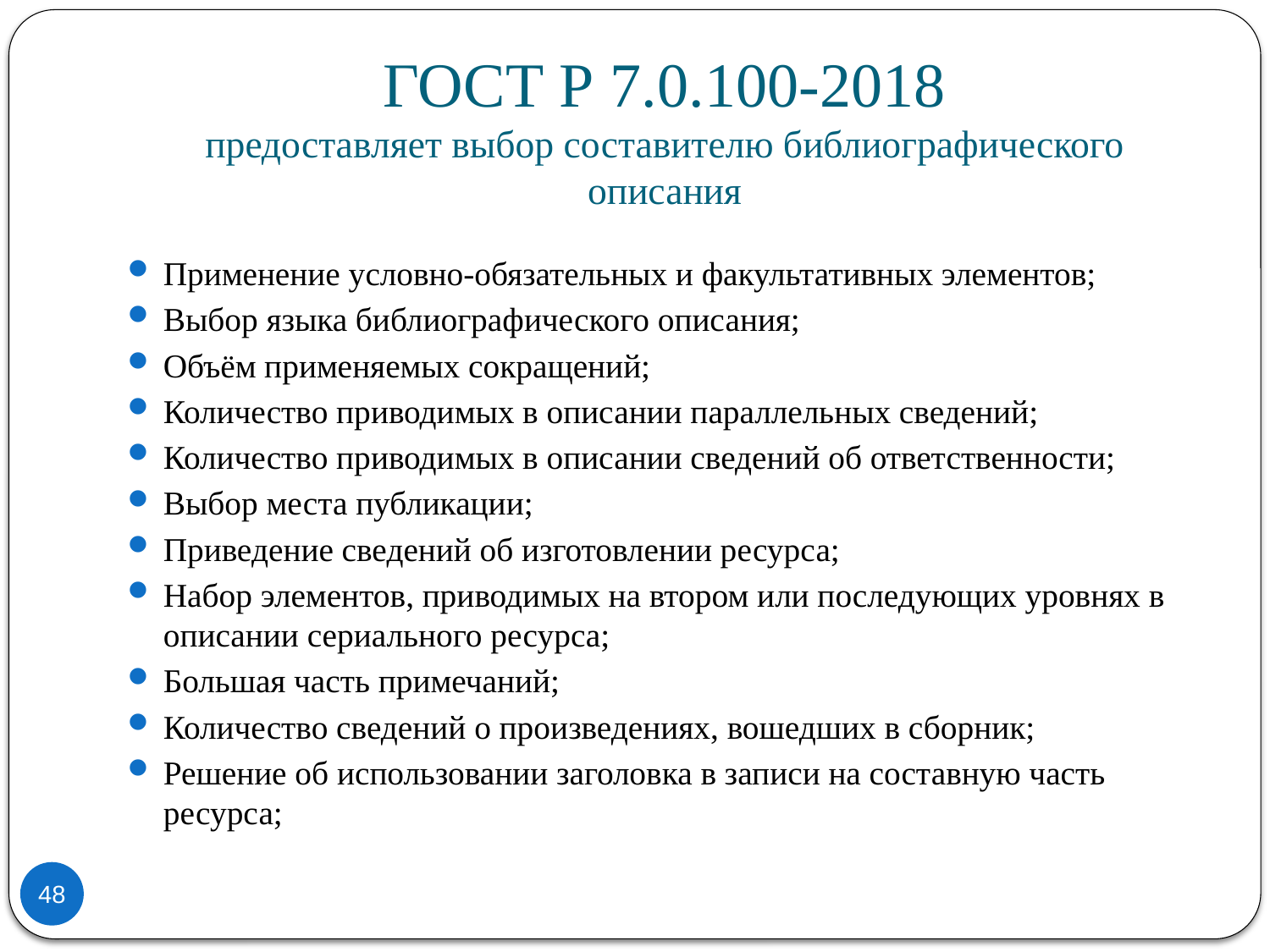

# ГОСТ Р 7.0.100-2018 предоставляет выбор составителю библиографического описания
Применение условно-обязательных и факультативных элементов;
Выбор языка библиографического описания;
Объём применяемых сокращений;
Количество приводимых в описании параллельных сведений;
Количество приводимых в описании сведений об ответственности;
Выбор места публикации;
Приведение сведений об изготовлении ресурса;
Набор элементов, приводимых на втором или последующих уровнях в описании сериального ресурса;
Большая часть примечаний;
Количество сведений о произведениях, вошедших в сборник;
Решение об использовании заголовка в записи на составную часть ресурса;

48